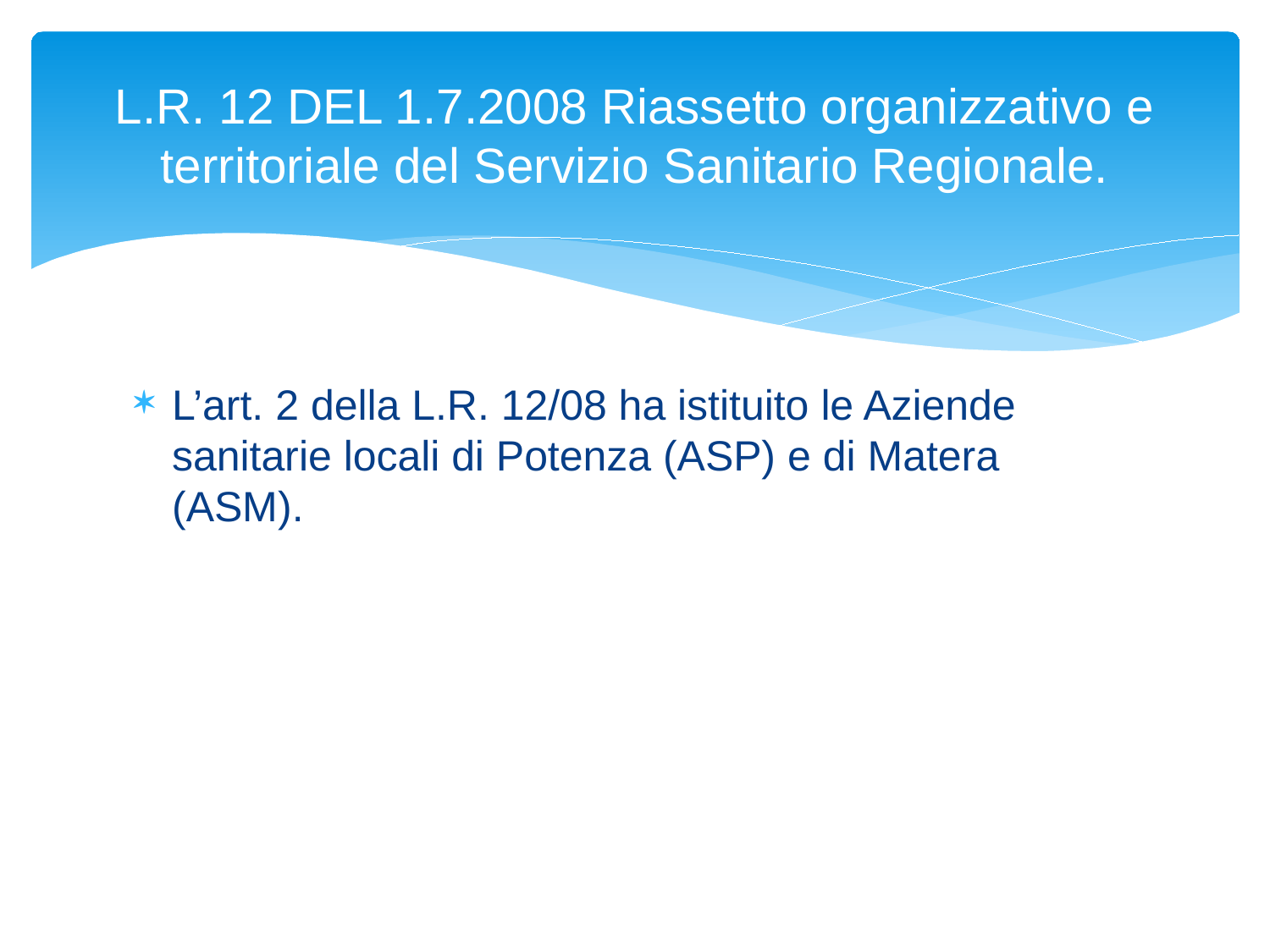

# L.R. 12 DEL 1.7.2008 Riassetto organizzativo e territoriale del Servizio Sanitario Regionale.
L’art. 2 della L.R. 12/08 ha istituito le Aziende sanitarie locali di Potenza (ASP) e di Matera (ASM).